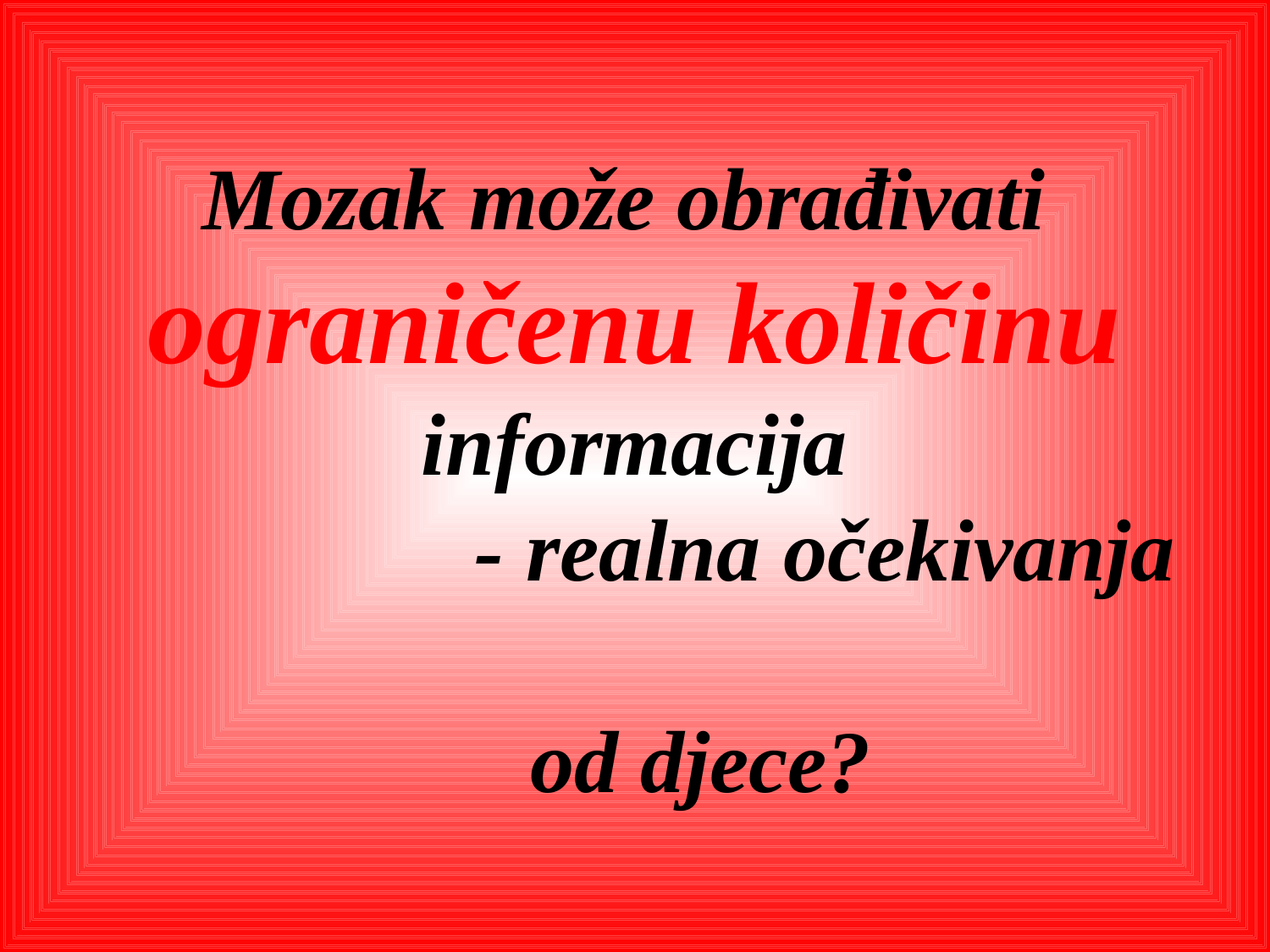

# Mozak može obrađivati ograničenu količinu informacija - realna očekivanja od djece?